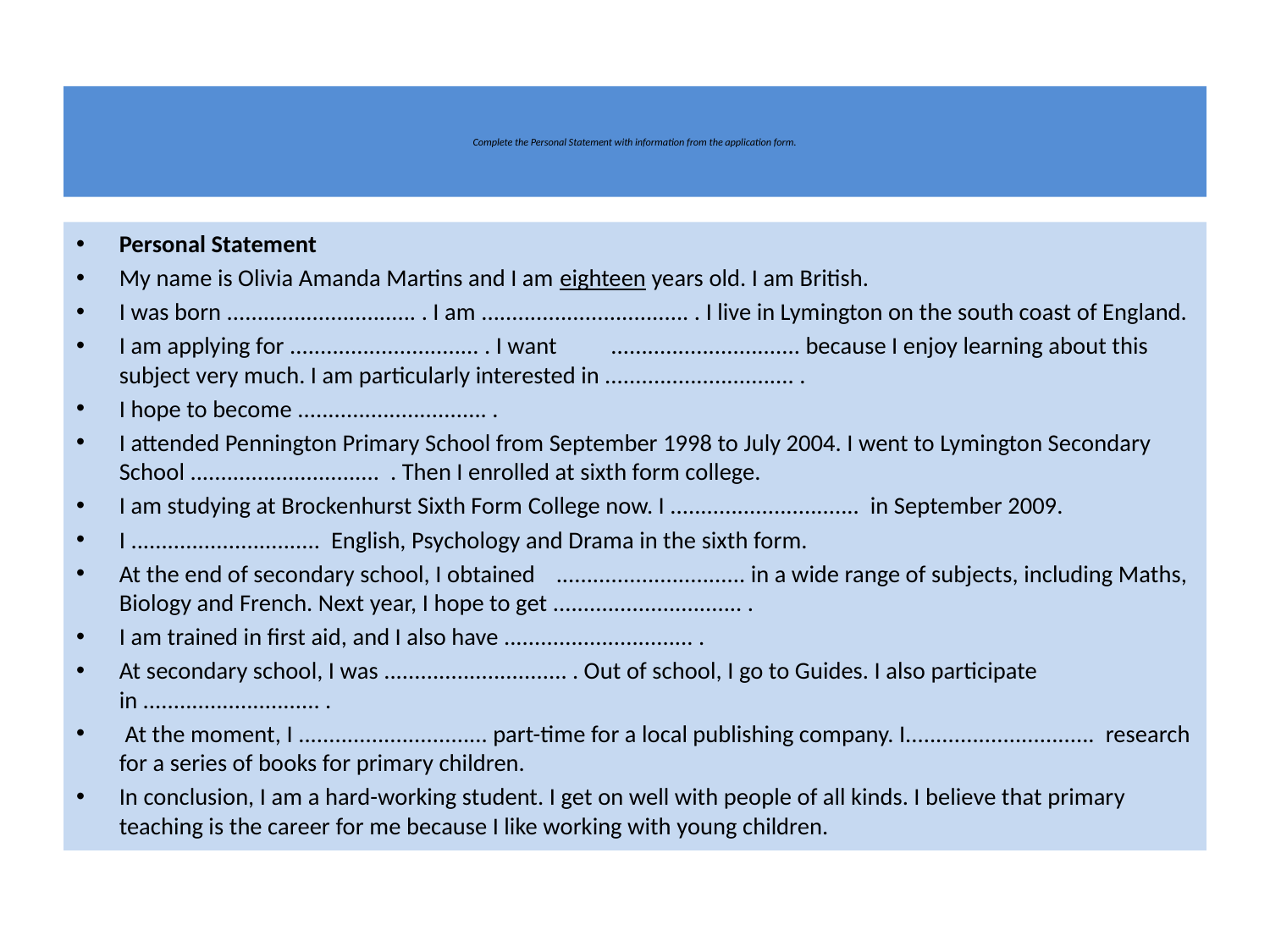

# Complete the Personal Statement with information from the application form.
Personal Statement
My name is Olivia Amanda Martins and I am eighteen years old. I am British.
I was born ............................... . I am .................................. . I live in Lymington on the south coast of England.
I am applying for ............................... . I want 		............................... because I enjoy learning about this subject very much. I am particularly interested in ............................... .
I hope to become ............................... .
I attended Pennington Primary School from September 1998 to July 2004. I went to Lymington Secondary School ...............................  . Then I enrolled at sixth form college.
I am studying at Brockenhurst Sixth Form College now. I ...............................  in September 2009.
I ...............................  English, Psychology and Drama in the sixth form.
At the end of secondary school, I obtained 	............................... in a wide range of subjects, including Maths, Biology and French. Next year, I hope to get ............................... .
I am trained in first aid, and I also have ............................... .
At secondary school, I was .............................. . Out of school, I go to Guides. I also participate in ............................. .
 At the moment, I ............................... part-time for a local publishing company. I...............................  research for a series of books for primary children.
In conclusion, I am a hard-working student. I get on well with people of all kinds. I believe that primary teaching is the career for me because I like working with young children.